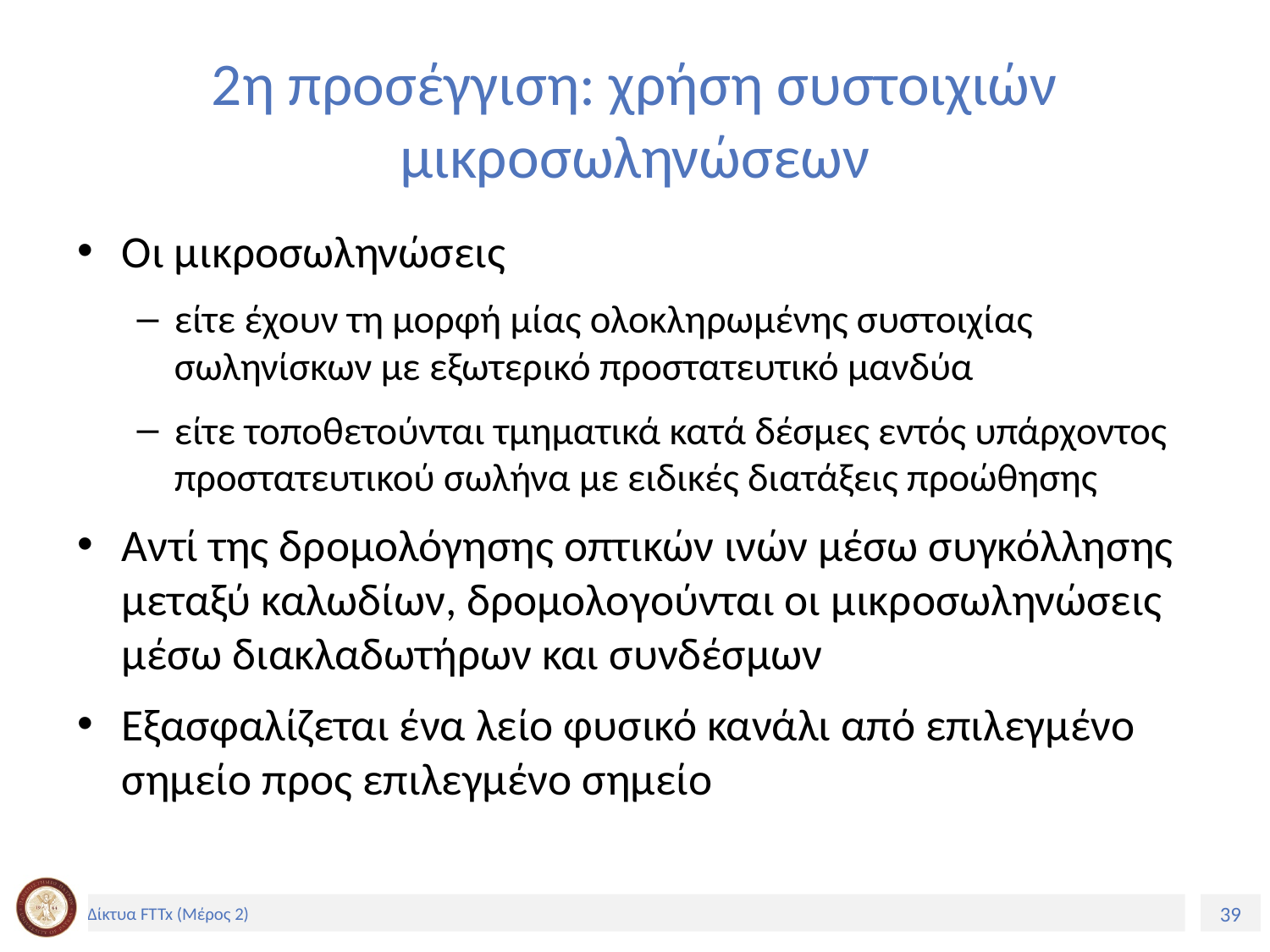

# 2η προσέγγιση: χρήση συστοιχιών μικροσωληνώσεων
Οι μικροσωληνώσεις
είτε έχουν τη μορφή μίας ολοκληρωμένης συστοιχίας σωληνίσκων με εξωτερικό προστατευτικό μανδύα
είτε τοποθετούνται τμηματικά κατά δέσμες εντός υπάρχοντος προστατευτικού σωλήνα με ειδικές διατάξεις προώθησης
Αντί της δρομολόγησης οπτικών ινών μέσω συγκόλλησης μεταξύ καλωδίων, δρομολογούνται οι μικροσωληνώσεις μέσω διακλαδωτήρων και συνδέσμων
Εξασφαλίζεται ένα λείο φυσικό κανάλι από επιλεγμένο σημείο προς επιλεγμένο σημείο